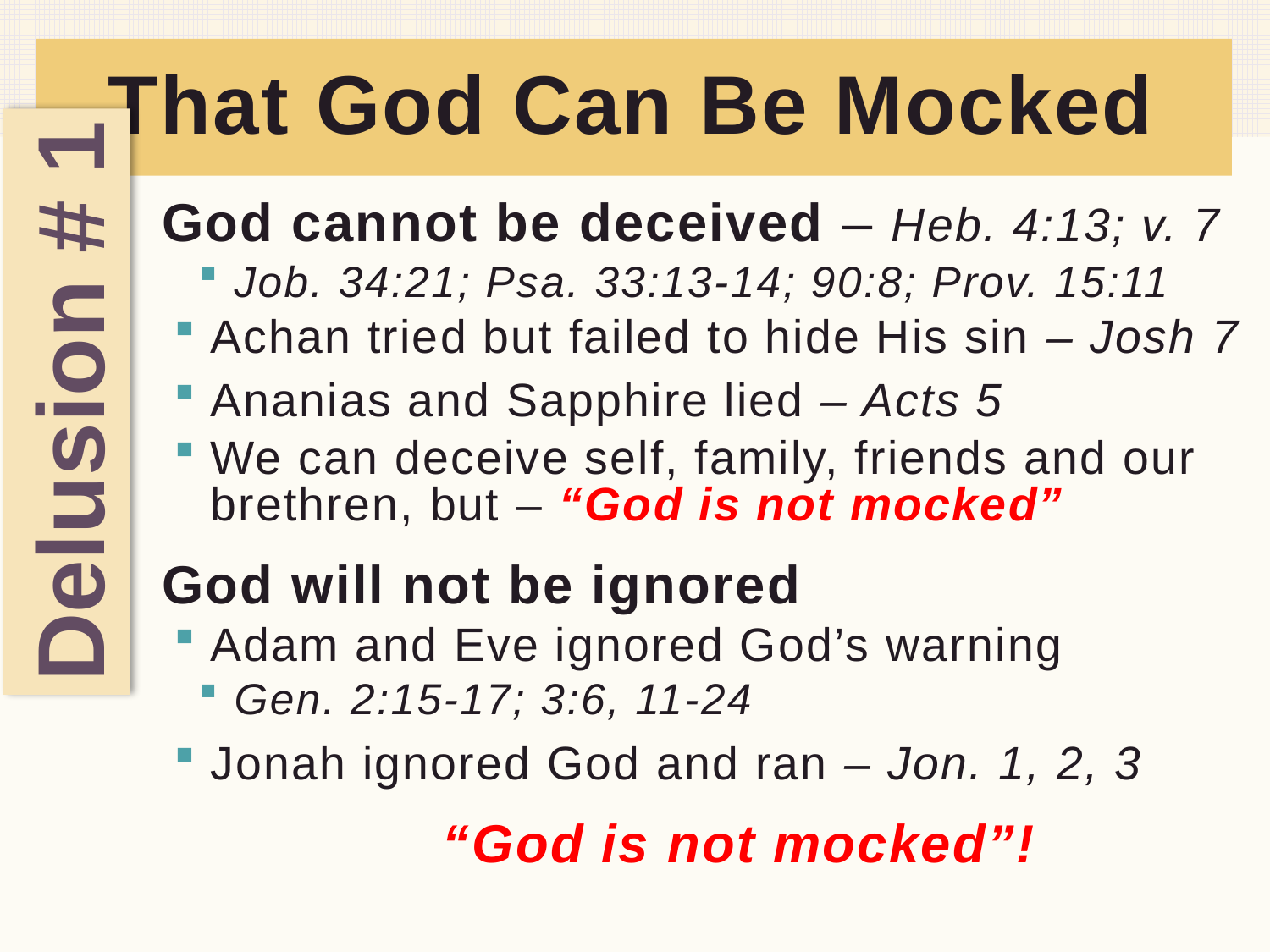

# That God Can Be Mocked
God cannot be deceived – Heb. 4:13; v. 7
Job. 34:21; Psa. 33:13-14; 90:8; Prov. 15:11
Achan tried but failed to hide His sin – Josh 7
Ananias and Sapphire lied – Acts 5
We can deceive self, family, friends and our brethren, but – “God is not mocked”
God will not be ignored
Adam and Eve ignored God’s warning
Gen. 2:15-17; 3:6, 11-24
Jonah ignored God and ran – Jon. 1, 2, 3
                “God is not mocked”!
Delusion # 1